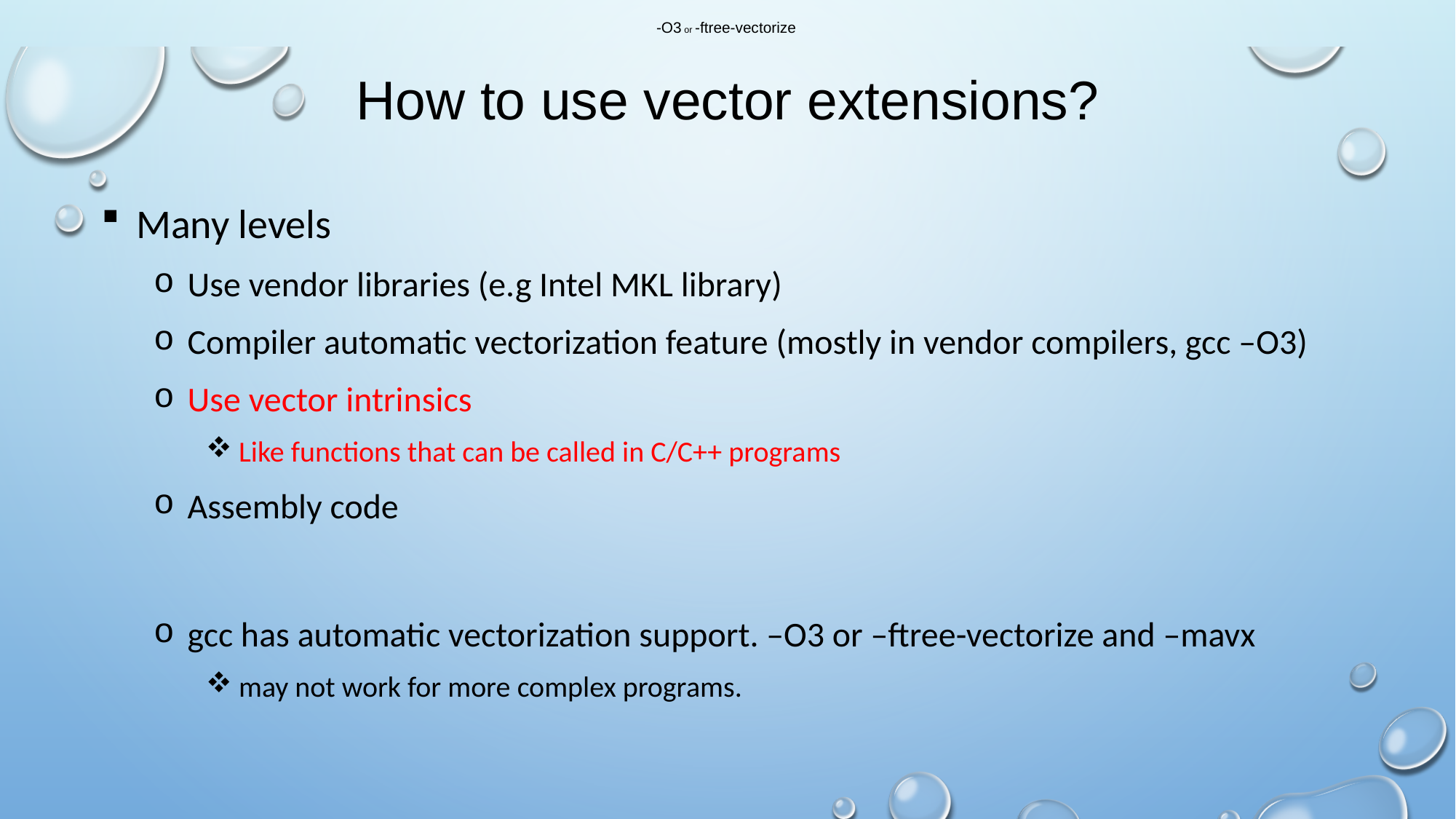

-O3 or -ftree-vectorize
# How to use vector extensions?
 Many levels
 Use vendor libraries (e.g Intel MKL library)
 Compiler automatic vectorization feature (mostly in vendor compilers, gcc –O3)
 Use vector intrinsics
 Like functions that can be called in C/C++ programs
 Assembly code

 gcc has automatic vectorization support. –O3 or –ftree-vectorize and –mavx
 may not work for more complex programs.